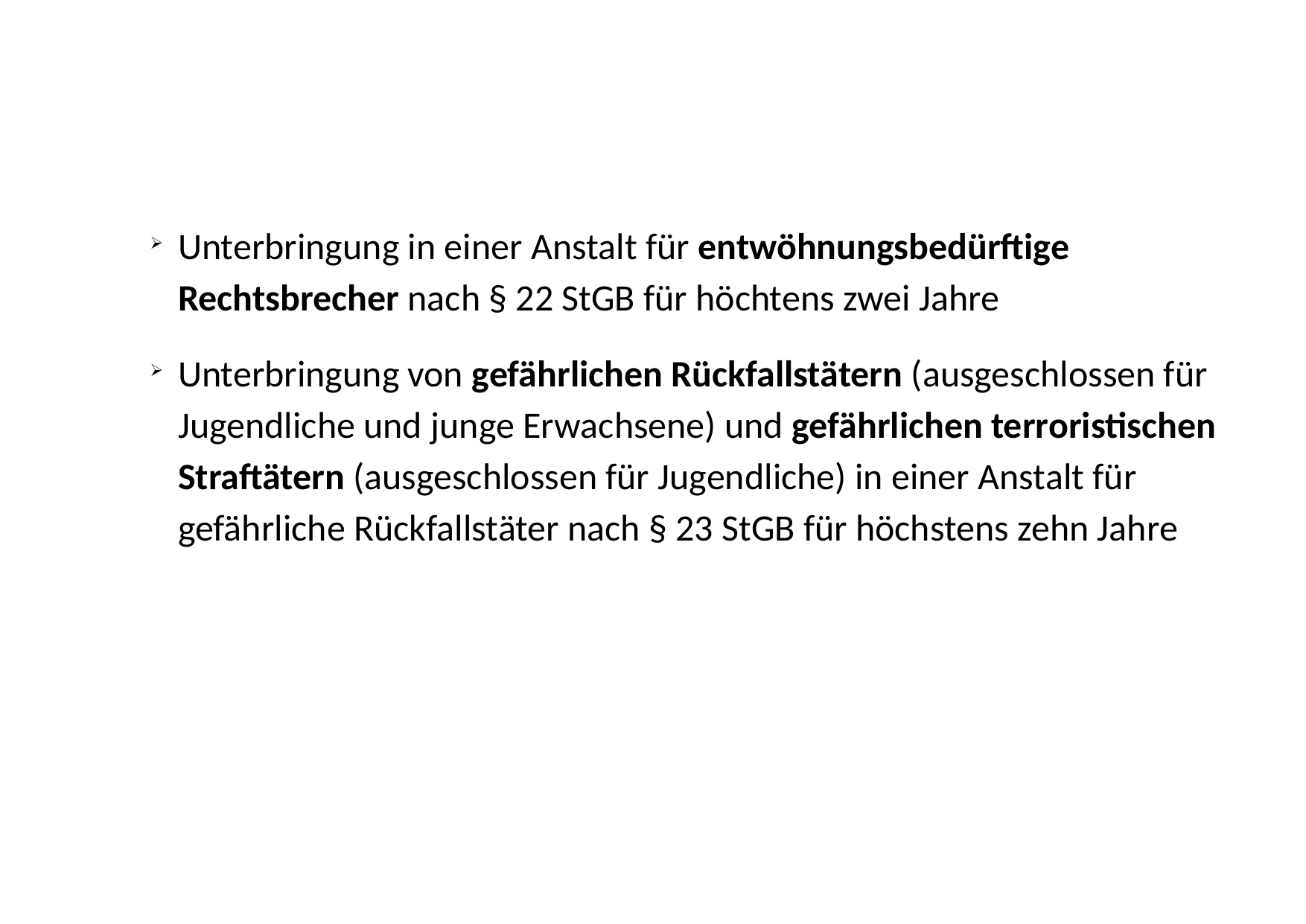

# Unterbringung in einer Anstalt für entwöhnungsbedürftige Rechtsbrecher nach § 22 StGB für höchtens zwei Jahre
Unterbringung von gefährlichen Rückfallstätern (ausgeschlossen für Jugendliche und junge Erwachsene) und gefährlichen terroristischen Straftätern (ausgeschlossen für Jugendliche) in einer Anstalt für gefährliche Rückfallstäter nach § 23 StGB für höchstens zehn Jahre